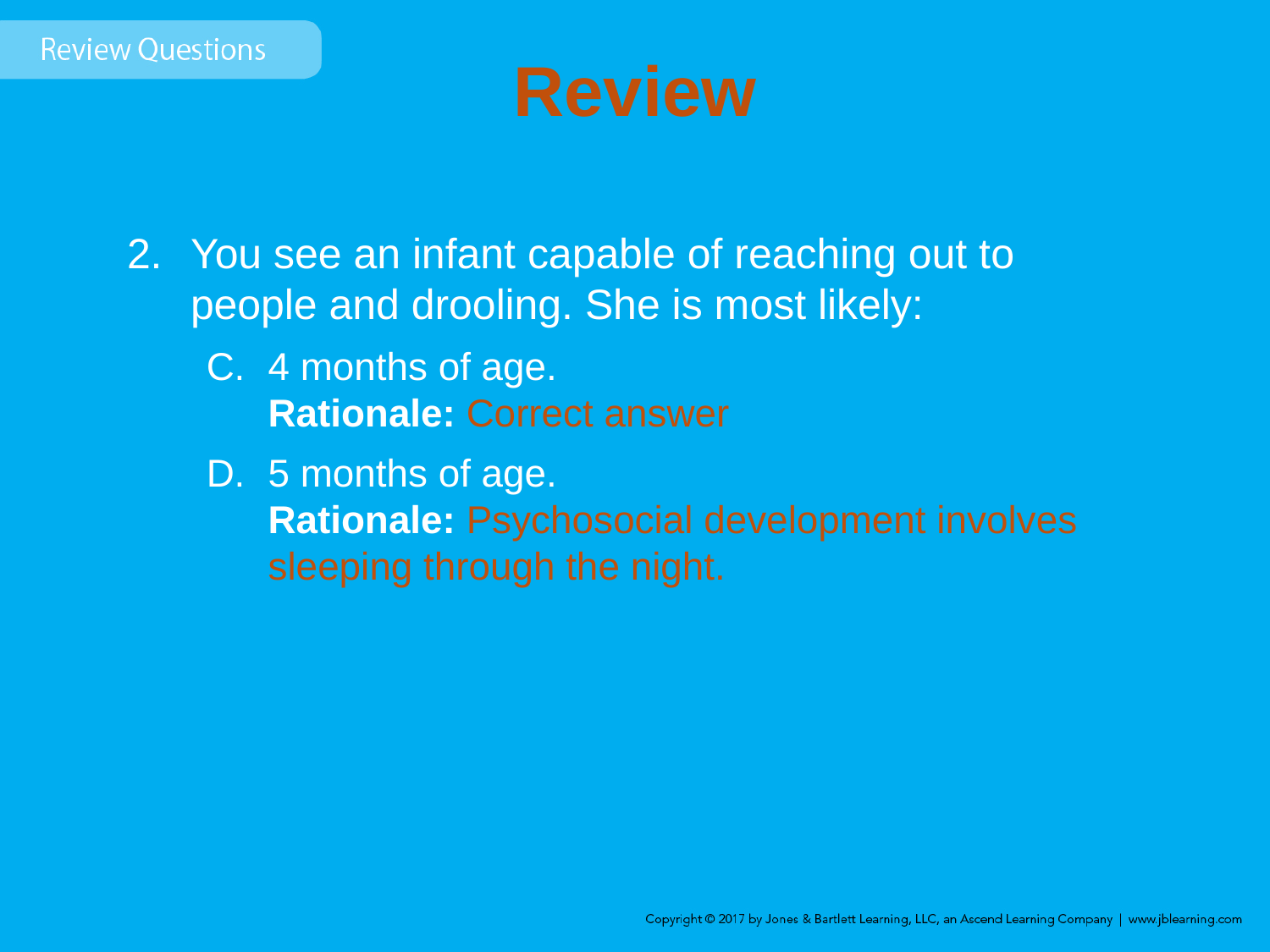

# Review
You see an infant capable of reaching out to people and drooling. She is most likely:
4 months of age.
Rationale: Correct answer
5 months of age.
Rationale: Psychosocial development involves sleeping through the night.